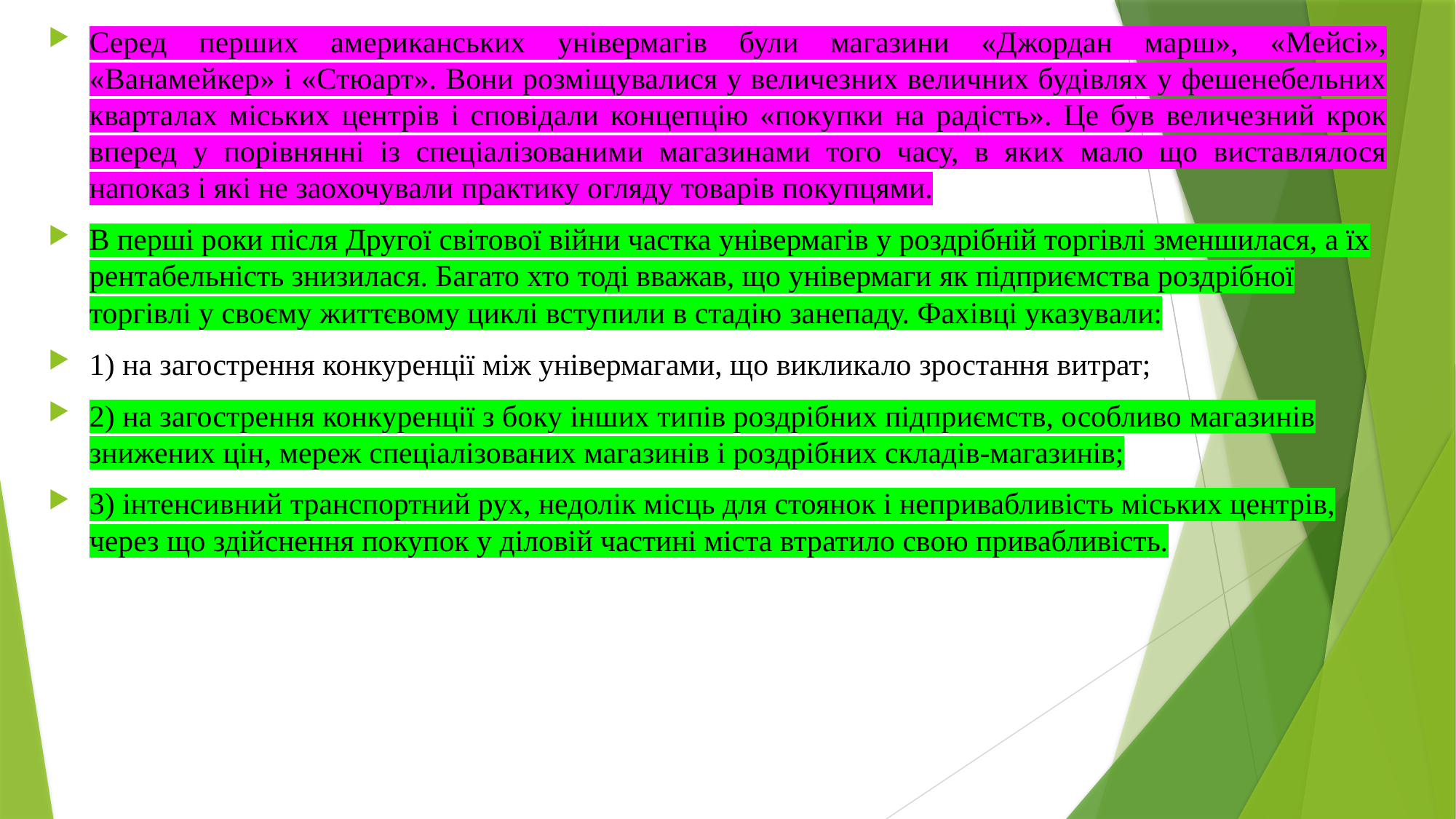

Серед перших американських універмагів були магазини «Джордан марш», «Мейсі», «Ванамейкер» і «Стюарт». Вони розміщувалися у величезних величних будівлях у фешенебельних кварталах міських центрів і сповідали концепцію «покупки на радість». Це був величезний крок вперед у порівнянні із спеціалізованими магазинами того часу, в яких мало що виставлялося напоказ і які не заохочували практику огляду товарів покупцями.
В перші роки після Другої світової війни частка універмагів у роздрібній торгівлі зменшилася, а їх рентабельність знизилася. Багато хто тоді вважав, що універмаги як підприємства роздрібної торгівлі у своєму життєвому циклі вступили в стадію занепаду. Фахівці указували:
1) на загострення конкуренції між універмагами, що викликало зростання витрат;
2) на загострення конкуренції з боку інших типів роздрібних підприємств, особливо магазинів знижених цін, мереж спеціалізованих магазинів і роздрібних складів-магазинів;
3) інтенсивний транспортний рух, недолік місць для стоянок і непривабливість міських центрів, через що здійснення покупок у діловій частині міста втратило свою привабливість.